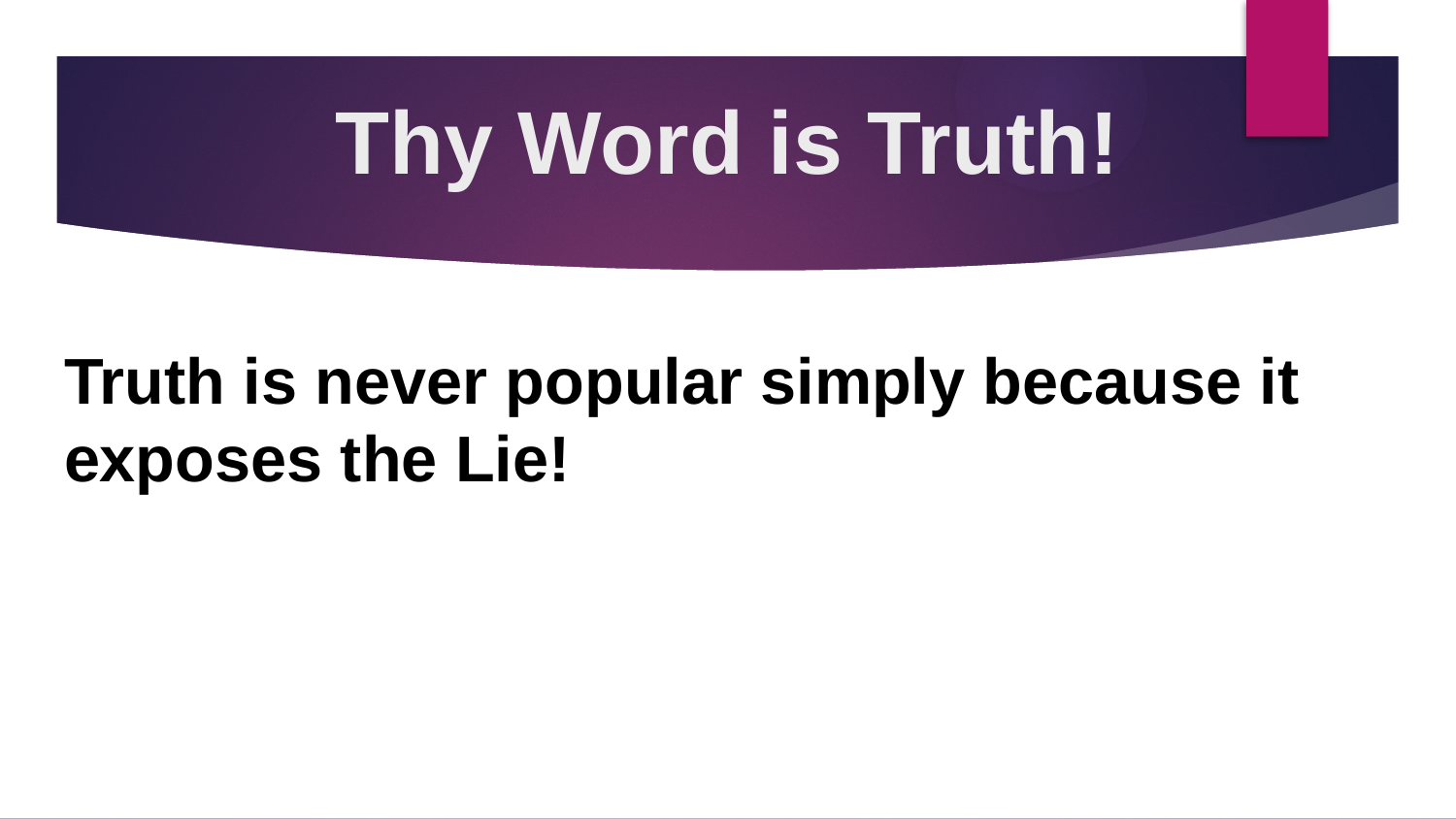

# Thy Word is Truth!
Truth is never popular simply because it exposes the Lie!